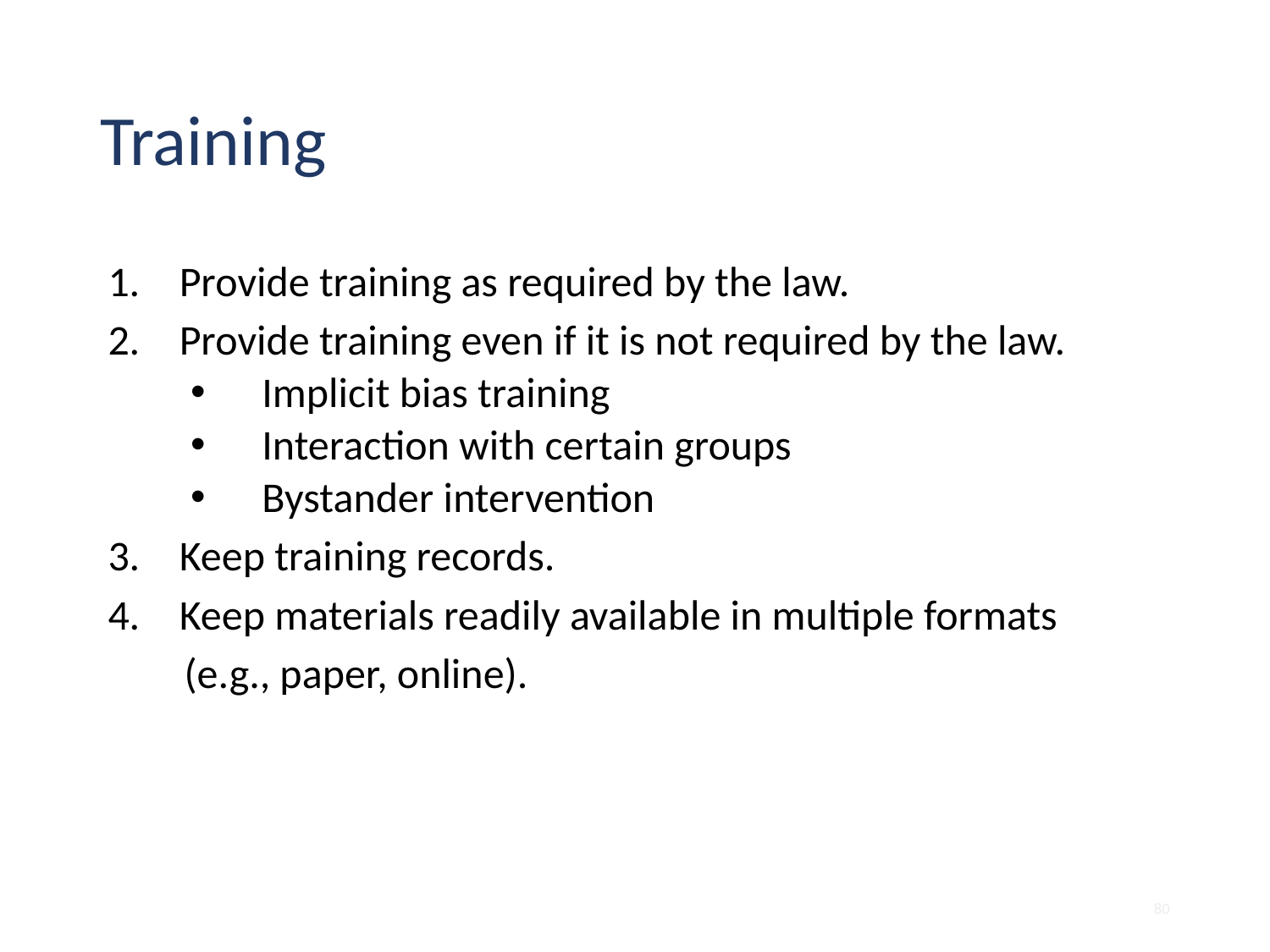

# Training
Provide training as required by the law.
Provide training even if it is not required by the law.
Implicit bias training
Interaction with certain groups
Bystander intervention
Keep training records.
Keep materials readily available in multiple formats
        (e.g., paper, online).
80